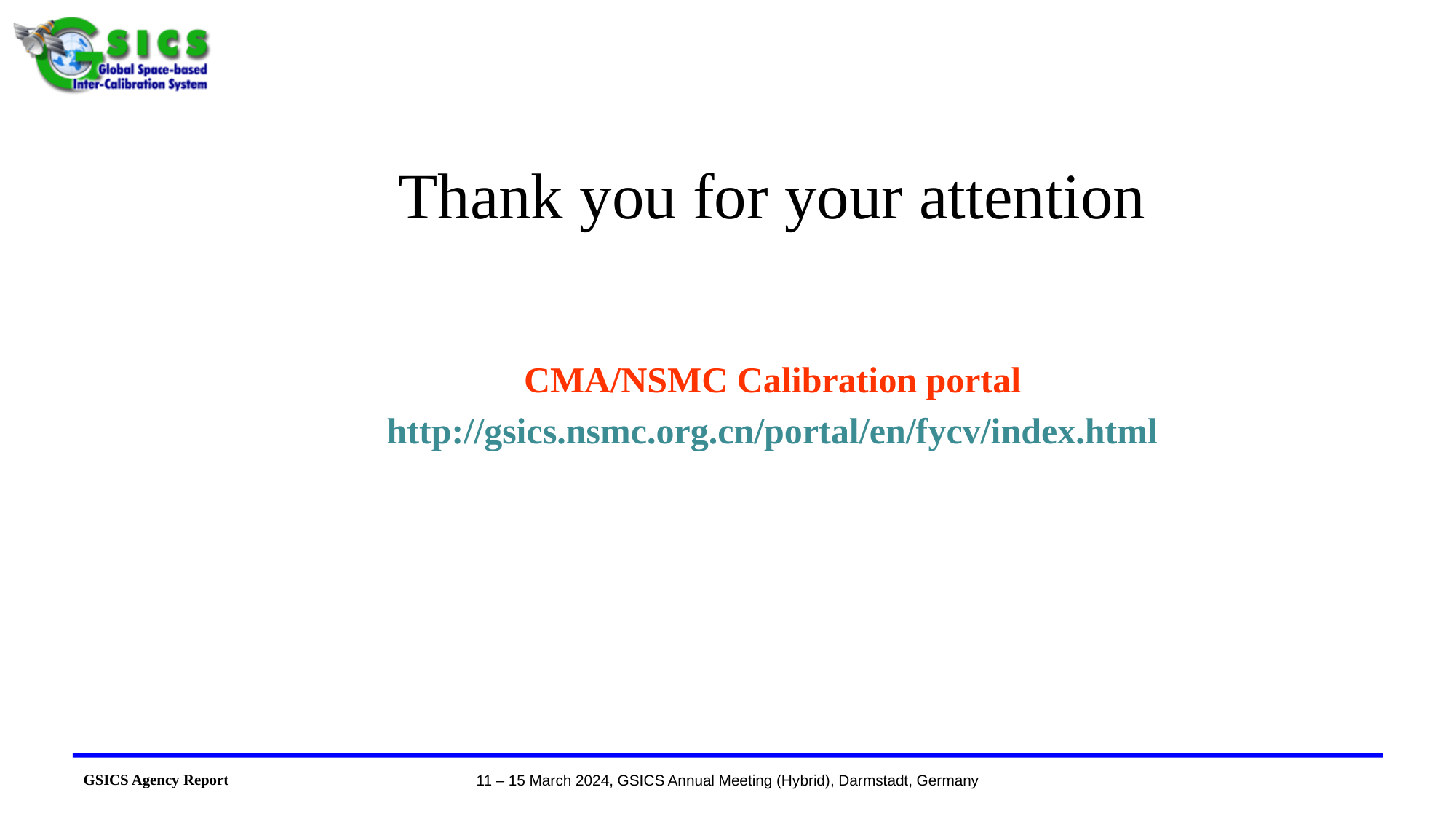

# Thank you for your attention

CMA/NSMC Calibration portal
http://gsics.nsmc.org.cn/portal/en/fycv/index.html

24